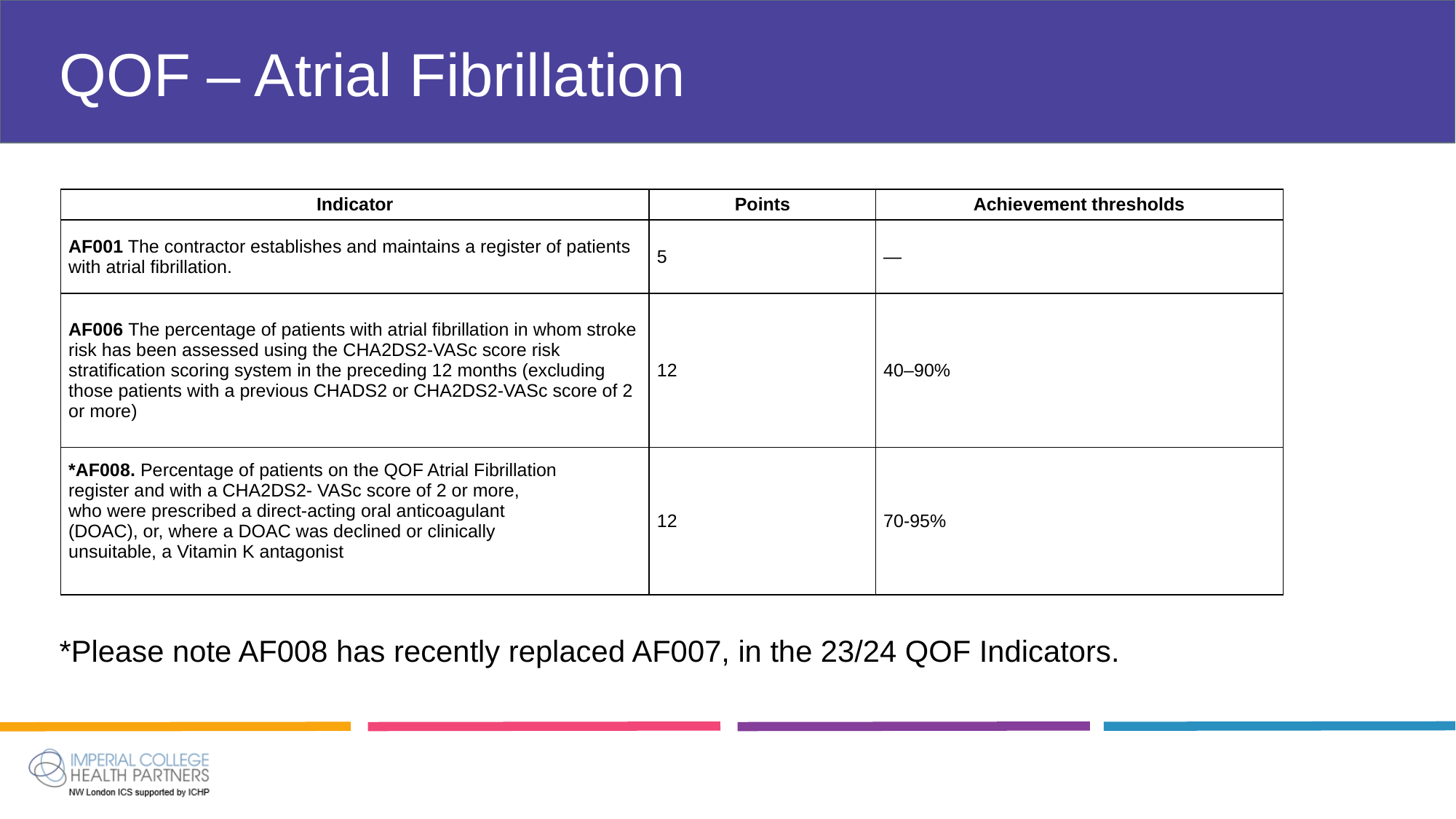

6
# QOF – Atrial Fibrillation
| Indicator | Points | Achievement thresholds |
| --- | --- | --- |
| AF001 The contractor establishes and maintains a register of patients with atrial fibrillation. | 5 | — |
| AF006 The percentage of patients with atrial fibrillation in whom stroke risk has been assessed using the CHA2DS2-VASc score risk stratification scoring system in the preceding 12 months (excluding those patients with a previous CHADS2 or CHA2DS2-VASc score of 2 or more) | 12 | 40–90% |
| \*AF008. Percentage of patients on the QOF Atrial Fibrillation register and with a CHA2DS2- VASc score of 2 or more, who were prescribed a direct-acting oral anticoagulant (DOAC), or, where a DOAC was declined or clinically unsuitable, a Vitamin K antagonist | 12 | 70-95% |
*Please note AF008 has recently replaced AF007, in the 23/24 QOF Indicators.